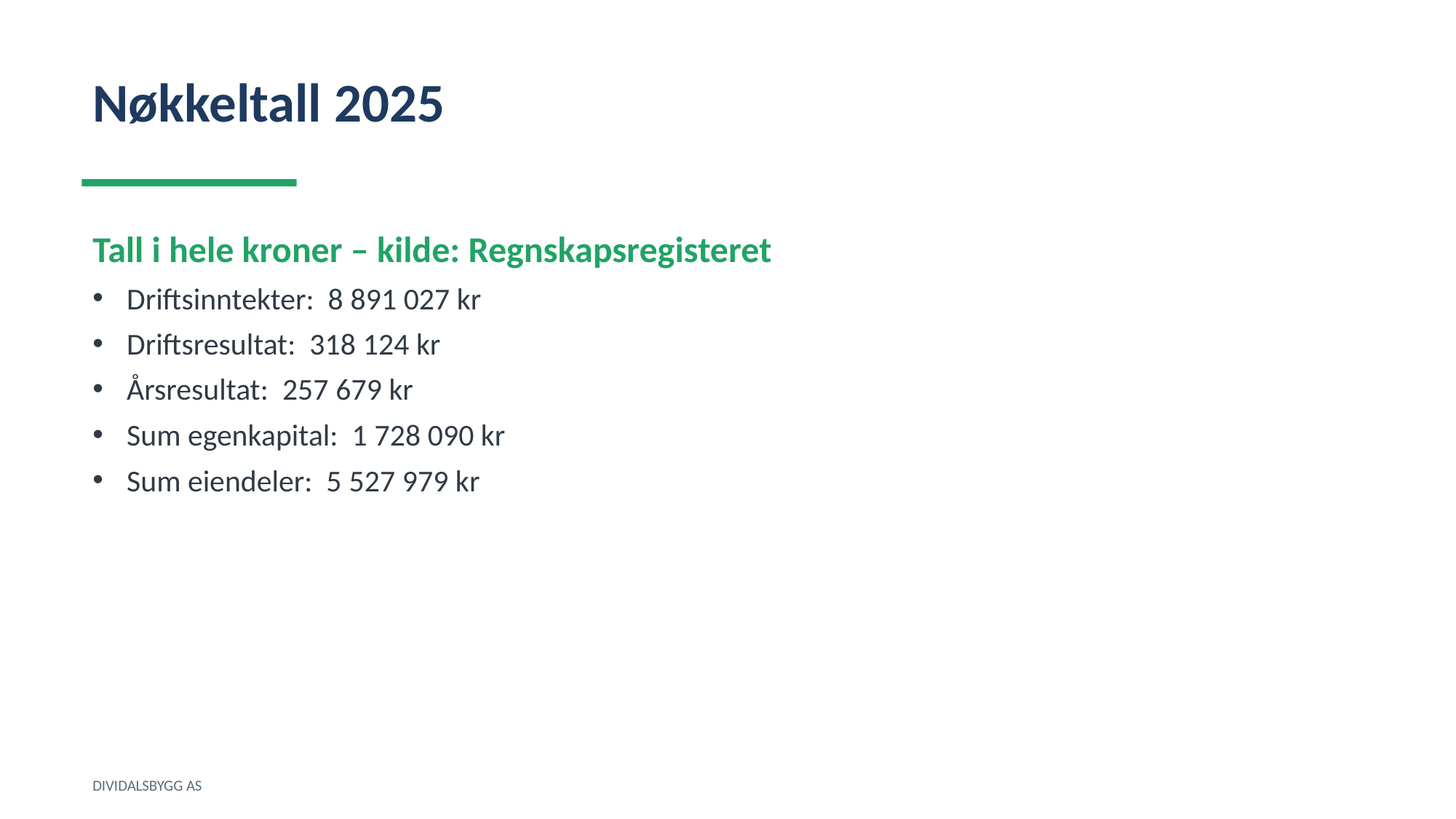

Nøkkeltall 2025

Tall i hele kroner – kilde: Regnskapsregisteret
Driftsinntekter:  8 891 027 kr
Driftsresultat:  318 124 kr
Årsresultat:  257 679 kr
Sum egenkapital:  1 728 090 kr
Sum eiendeler:  5 527 979 kr
DIVIDALSBYGG AS